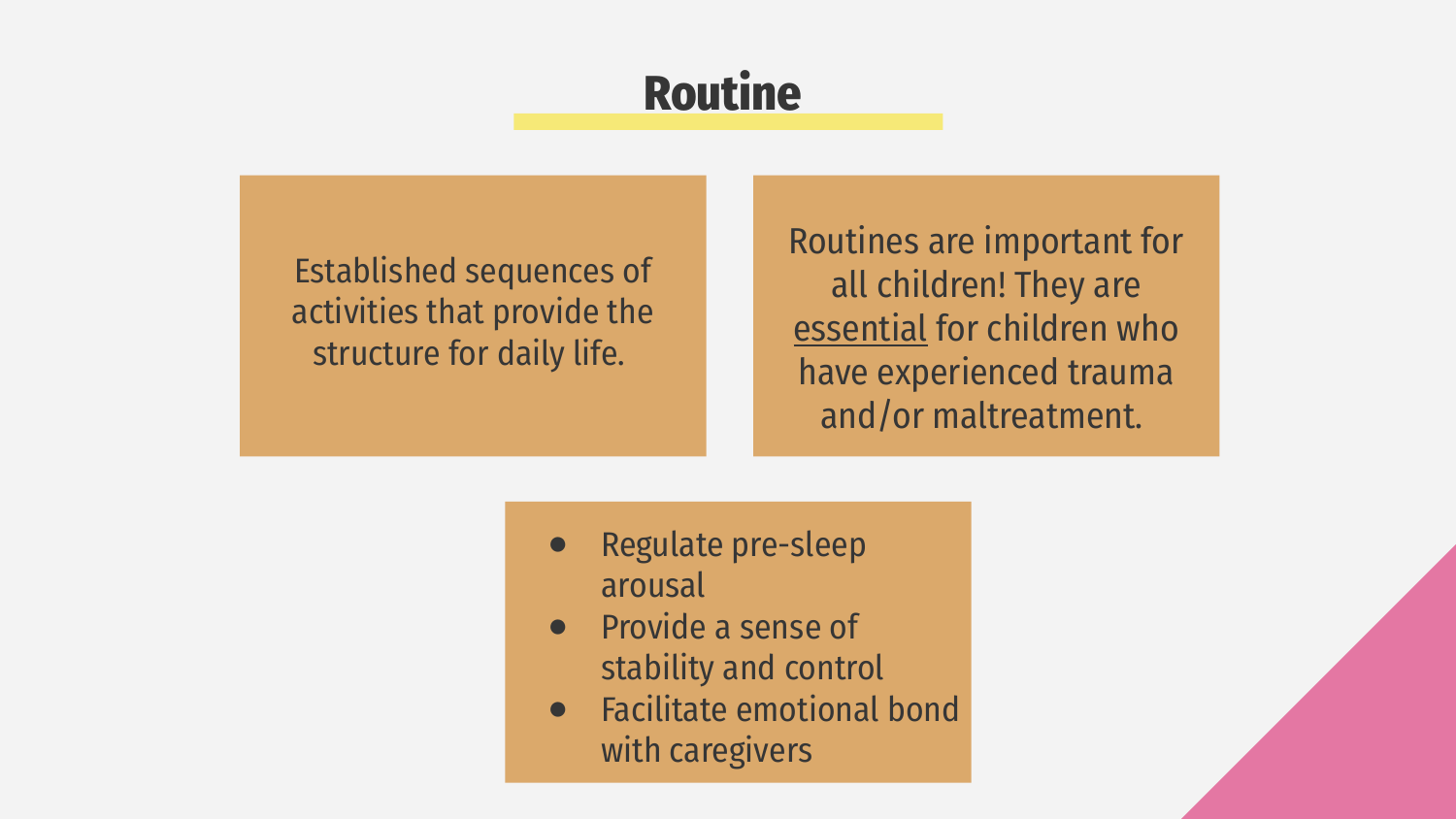

Routine

Routines are important for all children! They are essential for children who have experienced trauma and/or maltreatment.
Established sequences of activities that provide the structure for daily life.

Regulate pre-sleep arousal
Provide a sense of stability and control
Facilitate emotional bond with caregivers